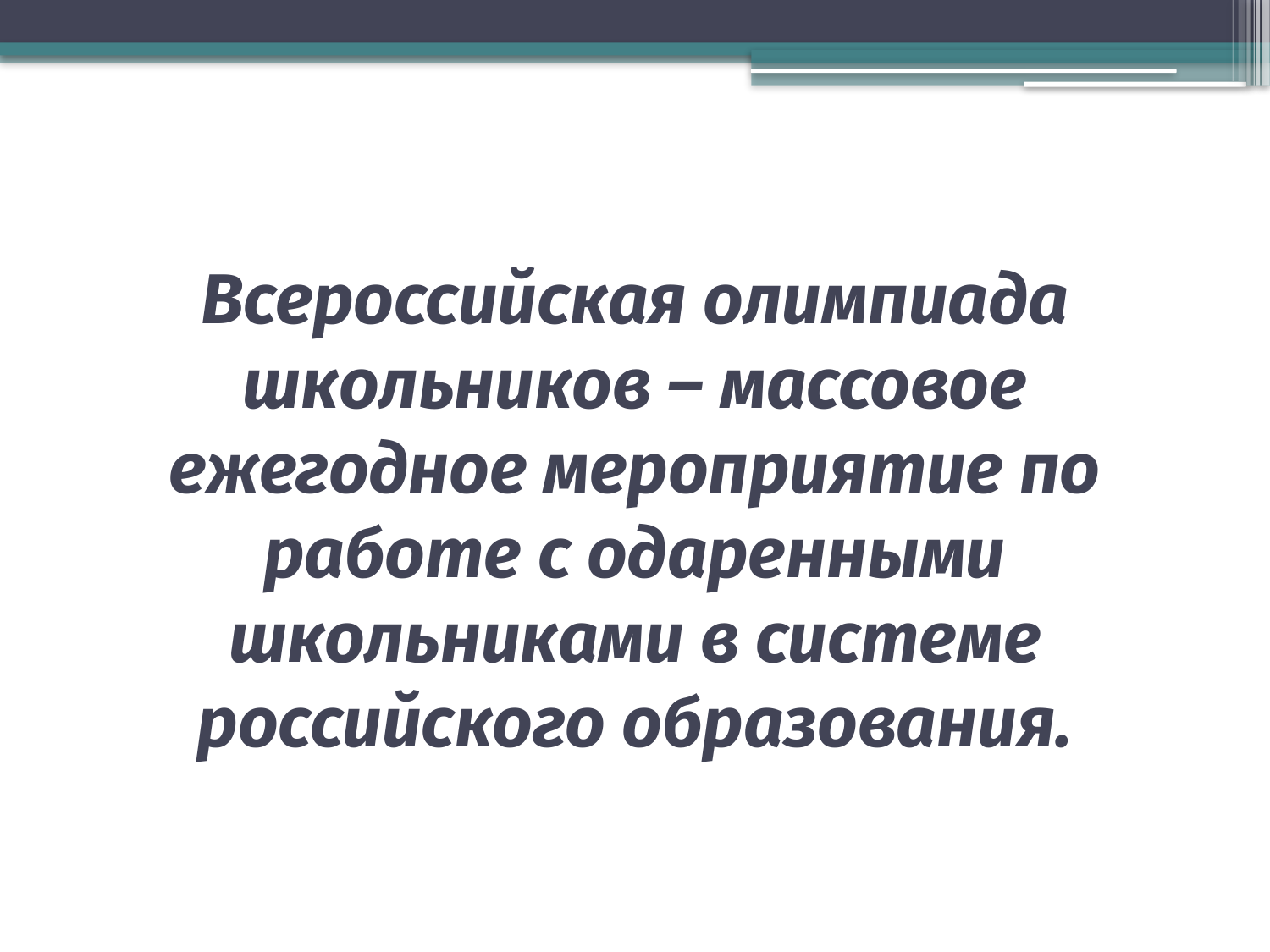

# Всероссийская олимпиада школьников – массовое ежегодное мероприятие по работе с одаренными школьниками в системе российского образования.